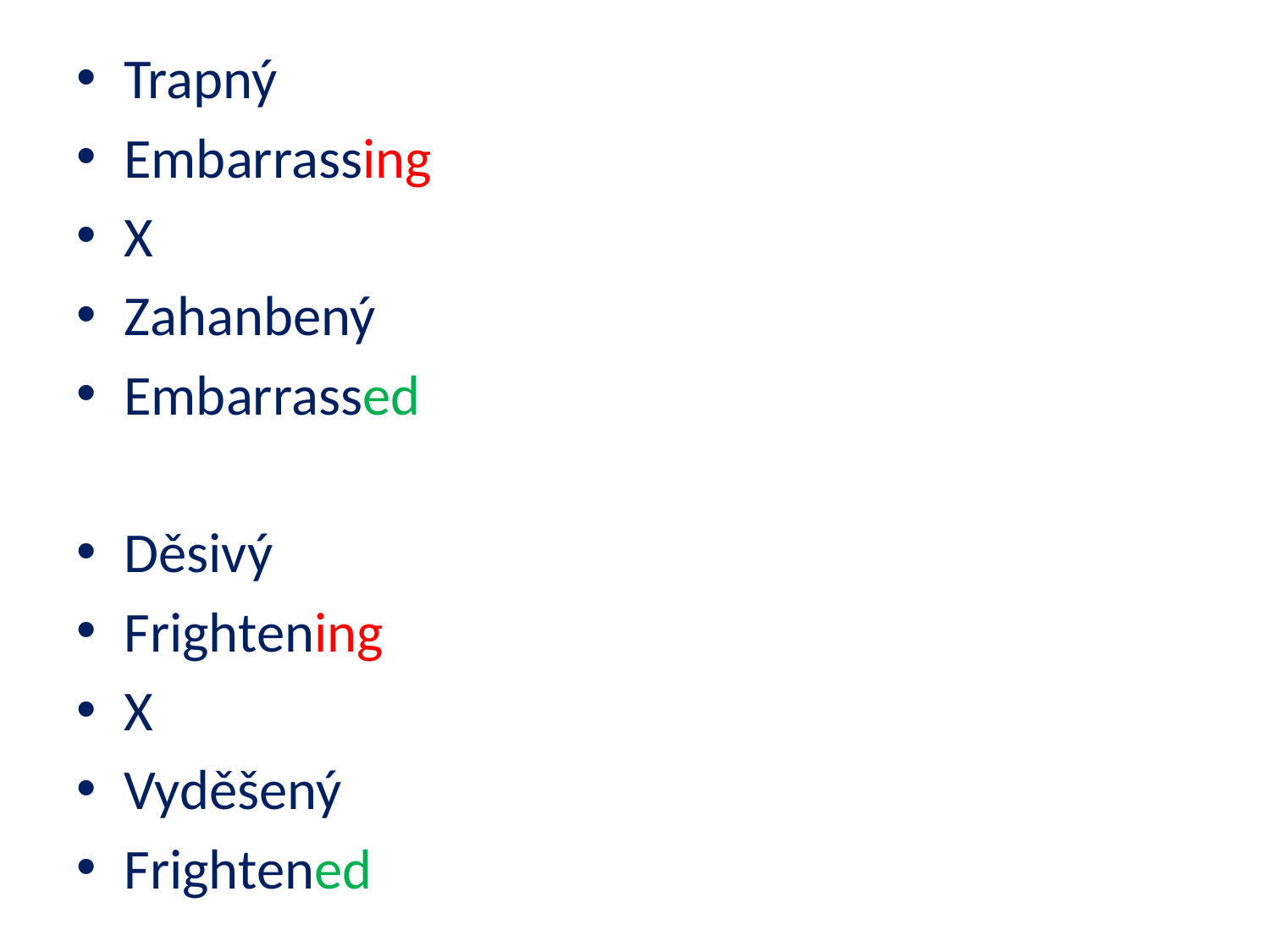

Trapný
Embarrassing
X
Zahanbený
Embarrassed

Děsivý
Frightening
X
Vyděšený
Frightened